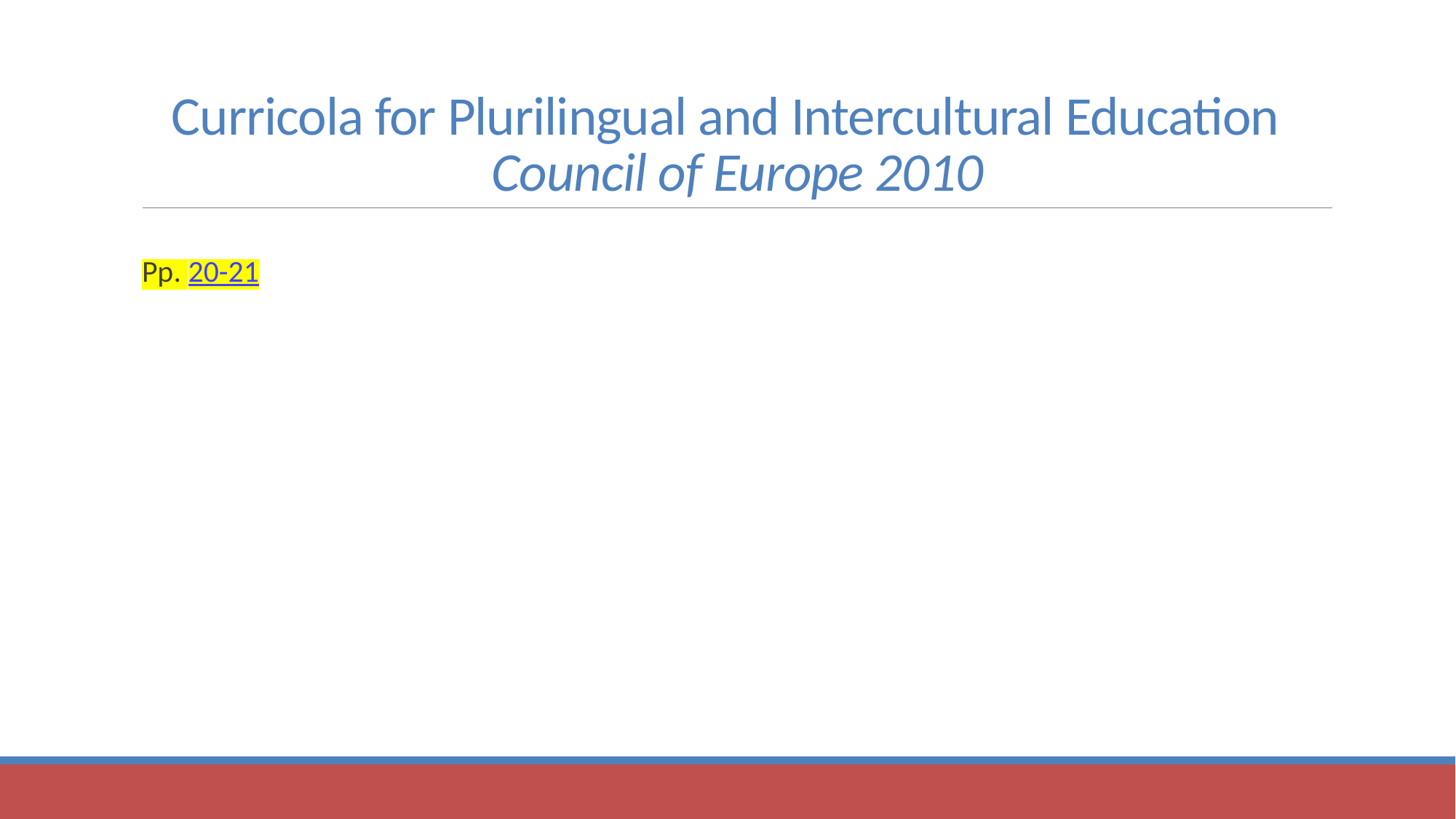

# Curricola for Plurilingual and Intercultural Education Council of Europe 2010
Pp. 20-21